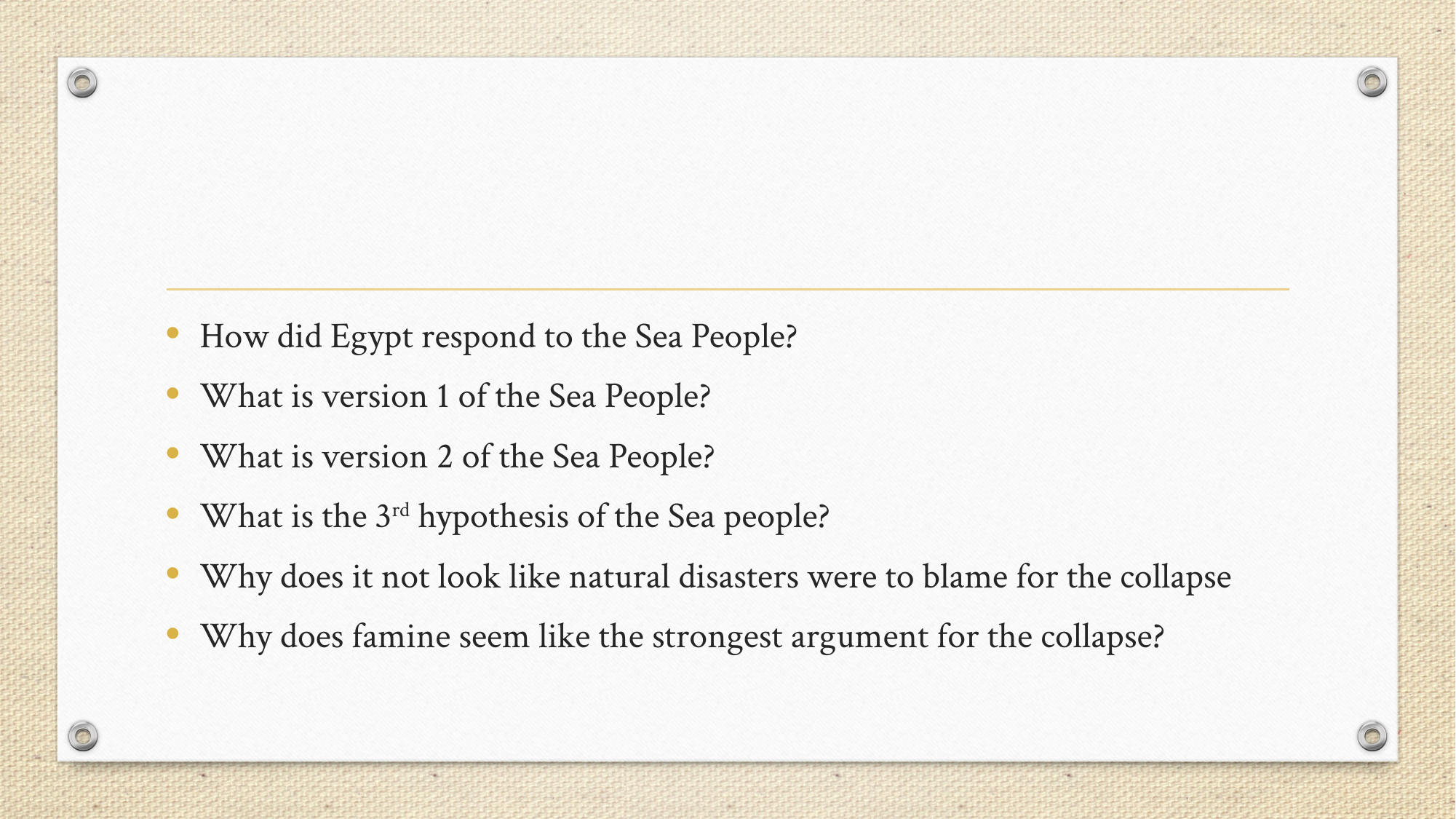

#
How did Egypt respond to the Sea People?
What is version 1 of the Sea People?
What is version 2 of the Sea People?
What is the 3rd hypothesis of the Sea people?
Why does it not look like natural disasters were to blame for the collapse
Why does famine seem like the strongest argument for the collapse?